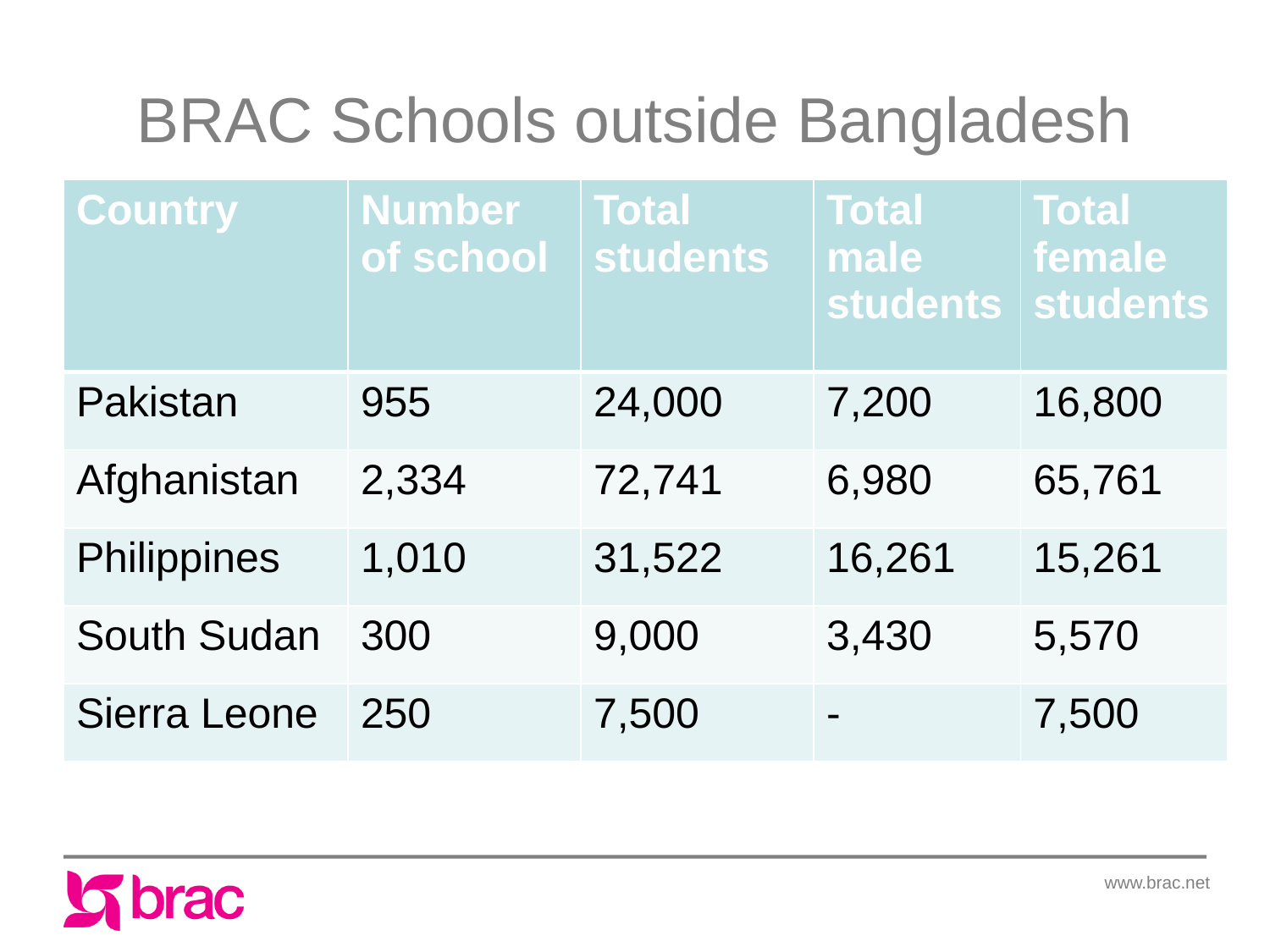

# BRAC Schools outside Bangladesh
| Country | Number of school | Total students | Total male students | Total female students |
| --- | --- | --- | --- | --- |
| Pakistan | 955 | 24,000 | 7,200 | 16,800 |
| Afghanistan | 2,334 | 72,741 | 6,980 | 65,761 |
| Philippines | 1,010 | 31,522 | 16,261 | 15,261 |
| South Sudan | 300 | 9,000 | 3,430 | 5,570 |
| Sierra Leone | 250 | 7,500 | - | 7,500 |